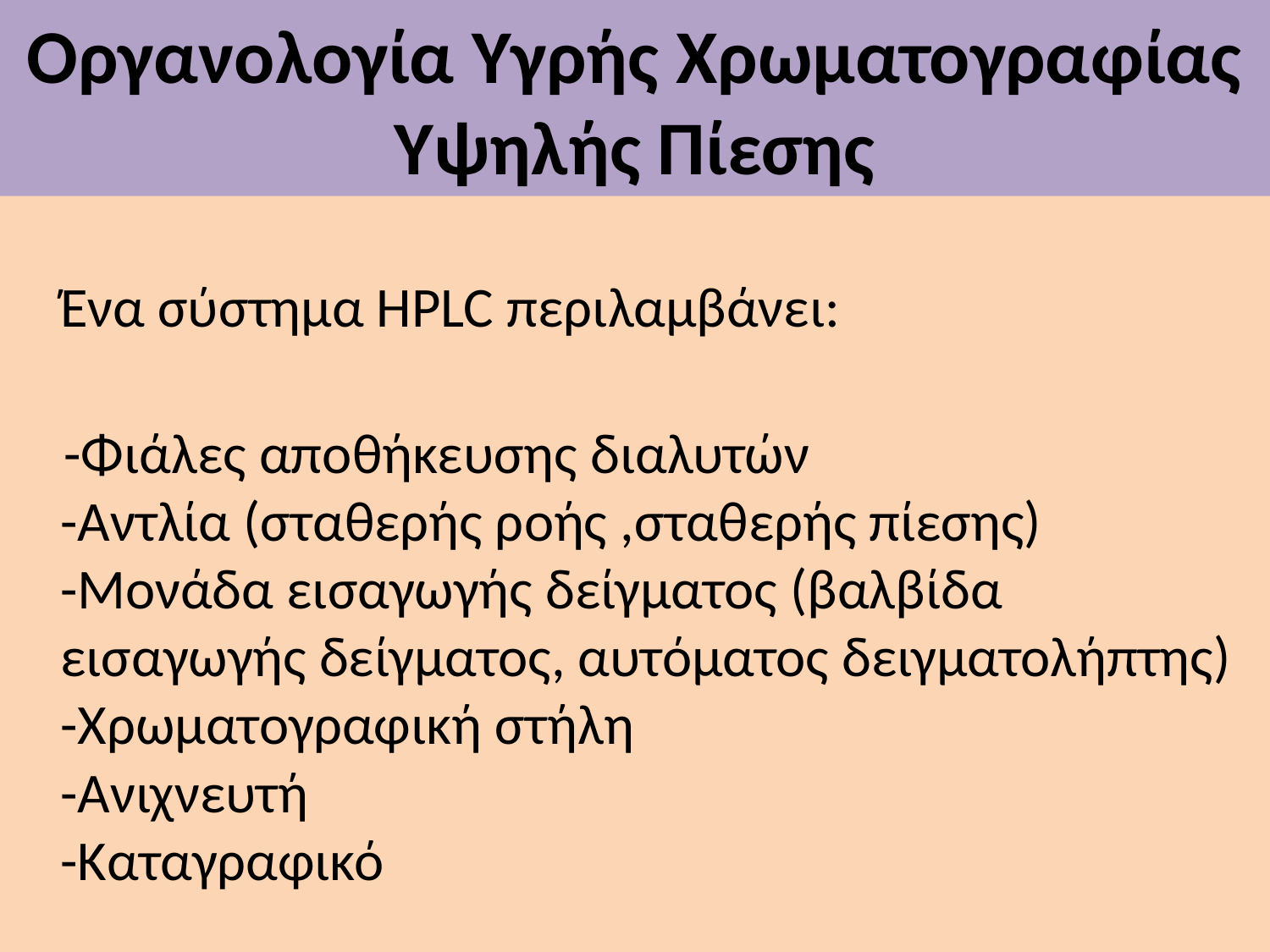

# Οργανολογία Υγρής Χρωματογραφίας Υψηλής Πίεσης
Ένα σύστημα HPLC περιλαμβάνει:
    -Φιάλες αποθήκευσης διαλυτών
-Αντλία (σταθερής ροής ,σταθερής πίεσης)
-Μονάδα εισαγωγής δείγματος (βαλβίδα εισαγωγής δείγματος, αυτόματος δειγματολήπτης)
-Χρωματογραφική στήλη
-Ανιχνευτή
-Καταγραφικό